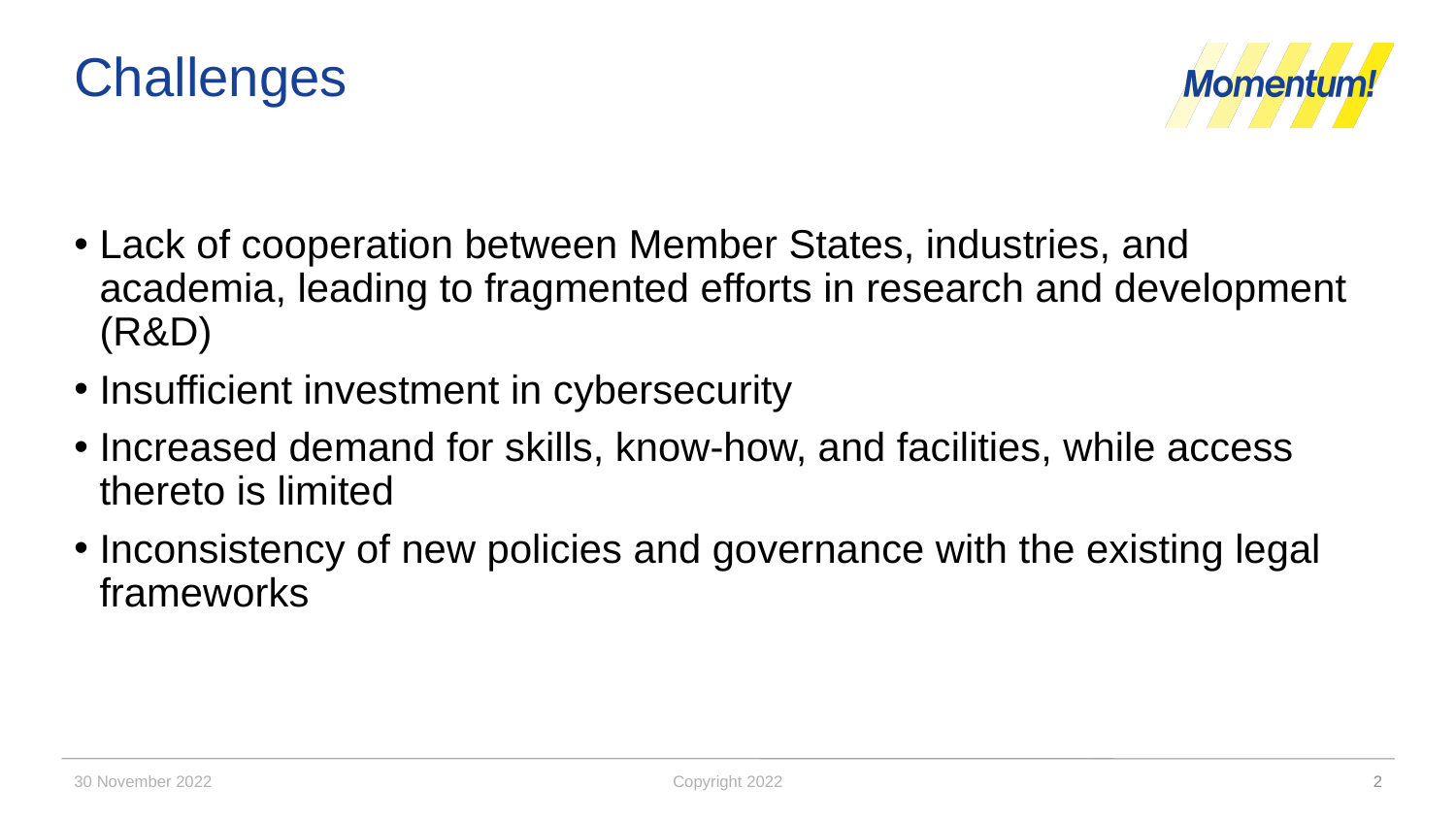

# Challenges
Lack of cooperation between Member States, industries, and academia, leading to fragmented efforts in research and development (R&D)
Insufficient investment in cybersecurity
Increased demand for skills, know-how, and facilities, while access thereto is limited
Inconsistency of new policies and governance with the existing legal frameworks

30 November 2022
Copyright 2022
2